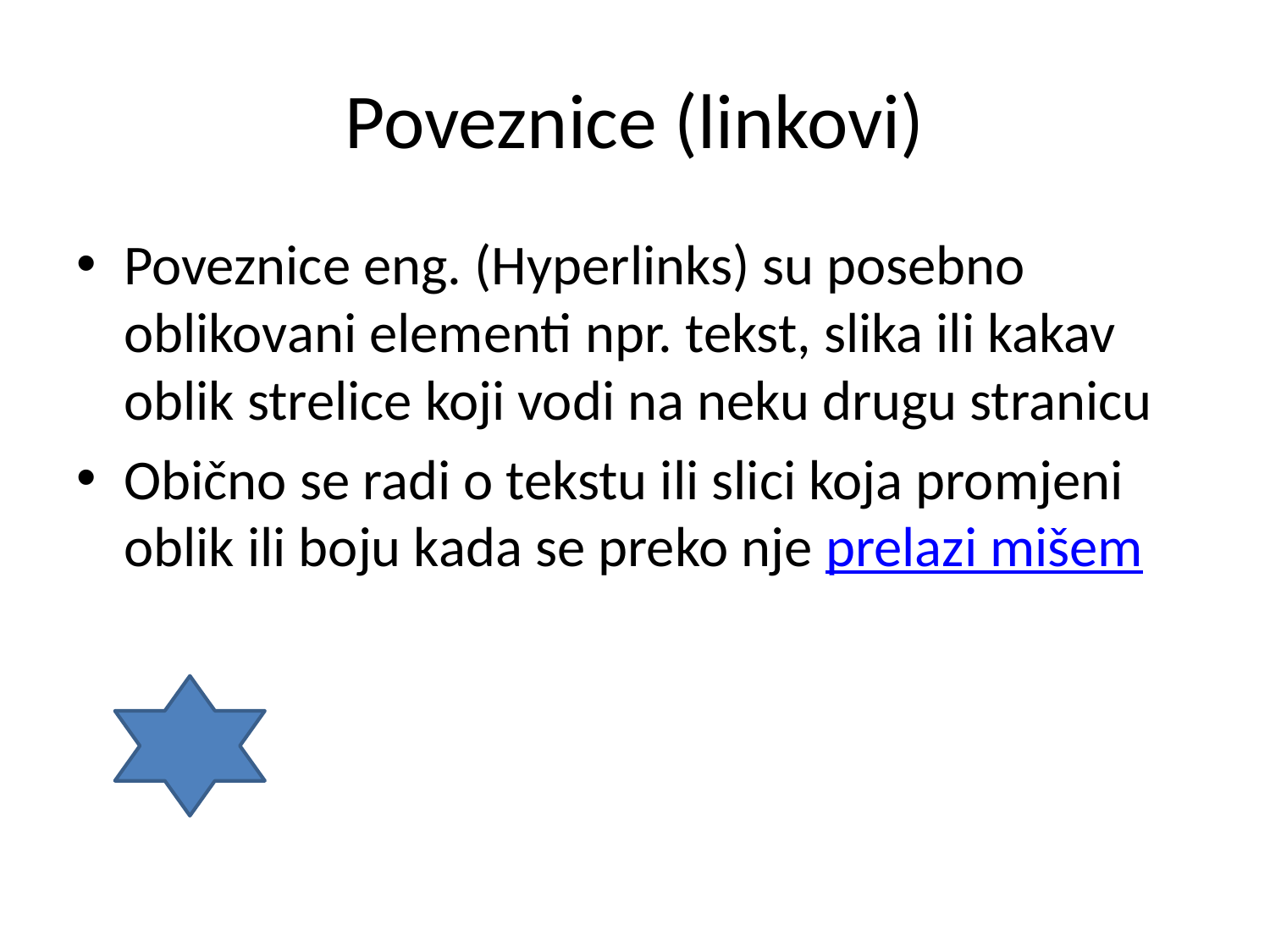

# Poveznice (linkovi)
Poveznice eng. (Hyperlinks) su posebno oblikovani elementi npr. tekst, slika ili kakav oblik strelice koji vodi na neku drugu stranicu
Obično se radi o tekstu ili slici koja promjeni oblik ili boju kada se preko nje prelazi mišem